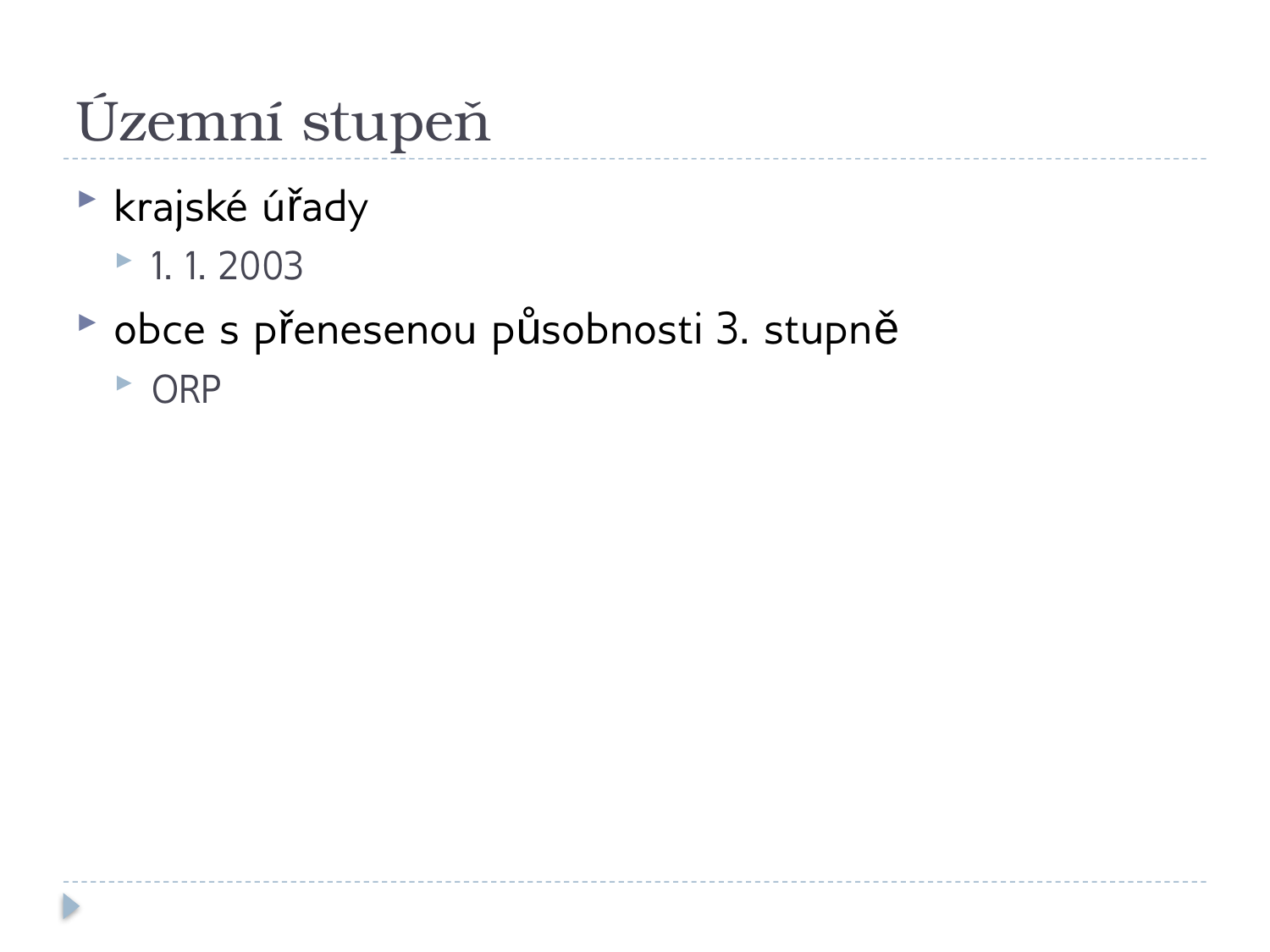

# Územní stupeň
krajské úřady
1. 1. 2003
obce s přenesenou působnosti 3. stupně
ORP